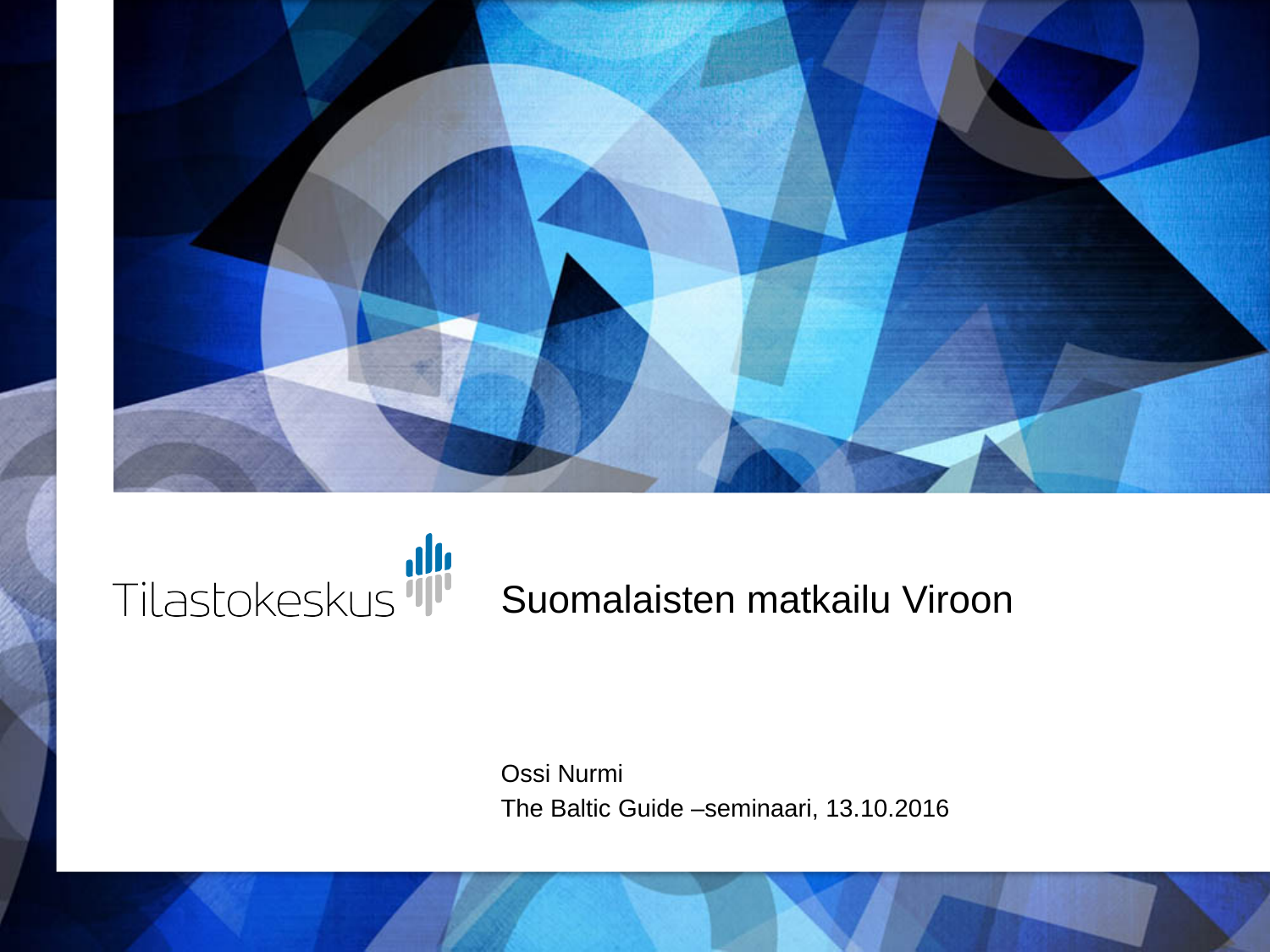

# Suomalaisten matkailu Viroon
Ossi Nurmi
The Baltic Guide –seminaari, 13.10.2016